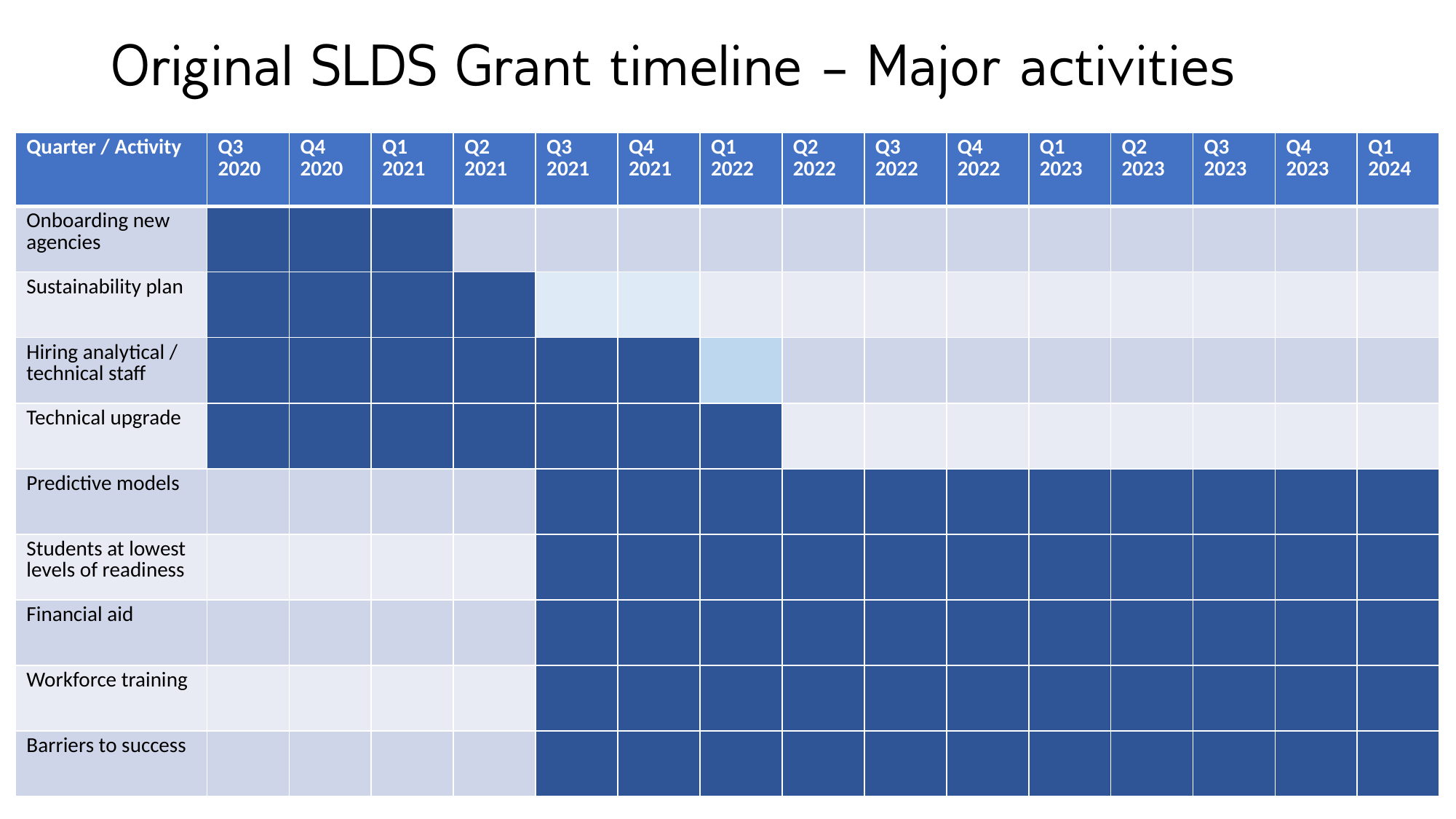

# Original SLDS Grant timeline – Major activities
| Quarter / Activity | Q3 2020 | Q4 2020 | Q1 2021 | Q2 2021 | Q3 2021 | Q4 2021 | Q1 2022 | Q2 2022 | Q3 2022 | Q4 2022 | Q1 2023 | Q2 2023 | Q3 2023 | Q4 2023 | Q1 2024 |
| --- | --- | --- | --- | --- | --- | --- | --- | --- | --- | --- | --- | --- | --- | --- | --- |
| Onboarding new agencies |  |  |  |  |  |  |  |  |  |  |  |  |  |  |  |
| Sustainability plan |  |  |  |  |  |  |  |  |  |  |  |  |  |  |  |
| Hiring analytical / technical staff |  |  |  |  |  |  |  |  |  |  |  |  |  |  |  |
| Technical upgrade |  |  |  |  |  |  |  |  |  |  |  |  |  |  |  |
| Predictive models |  |  |  |  |  |  |  |  |  |  |  |  |  |  |  |
| Students at lowest levels of readiness |  |  |  |  |  |  |  |  |  |  |  |  |  |  |  |
| Financial aid |  |  |  |  |  |  |  |  |  |  |  |  |  |  |  |
| Workforce training |  |  |  |  |  |  |  |  |  |  |  |  |  |  |  |
| Barriers to success |  |  |  |  |  |  |  |  |  |  |  |  |  |  |  |